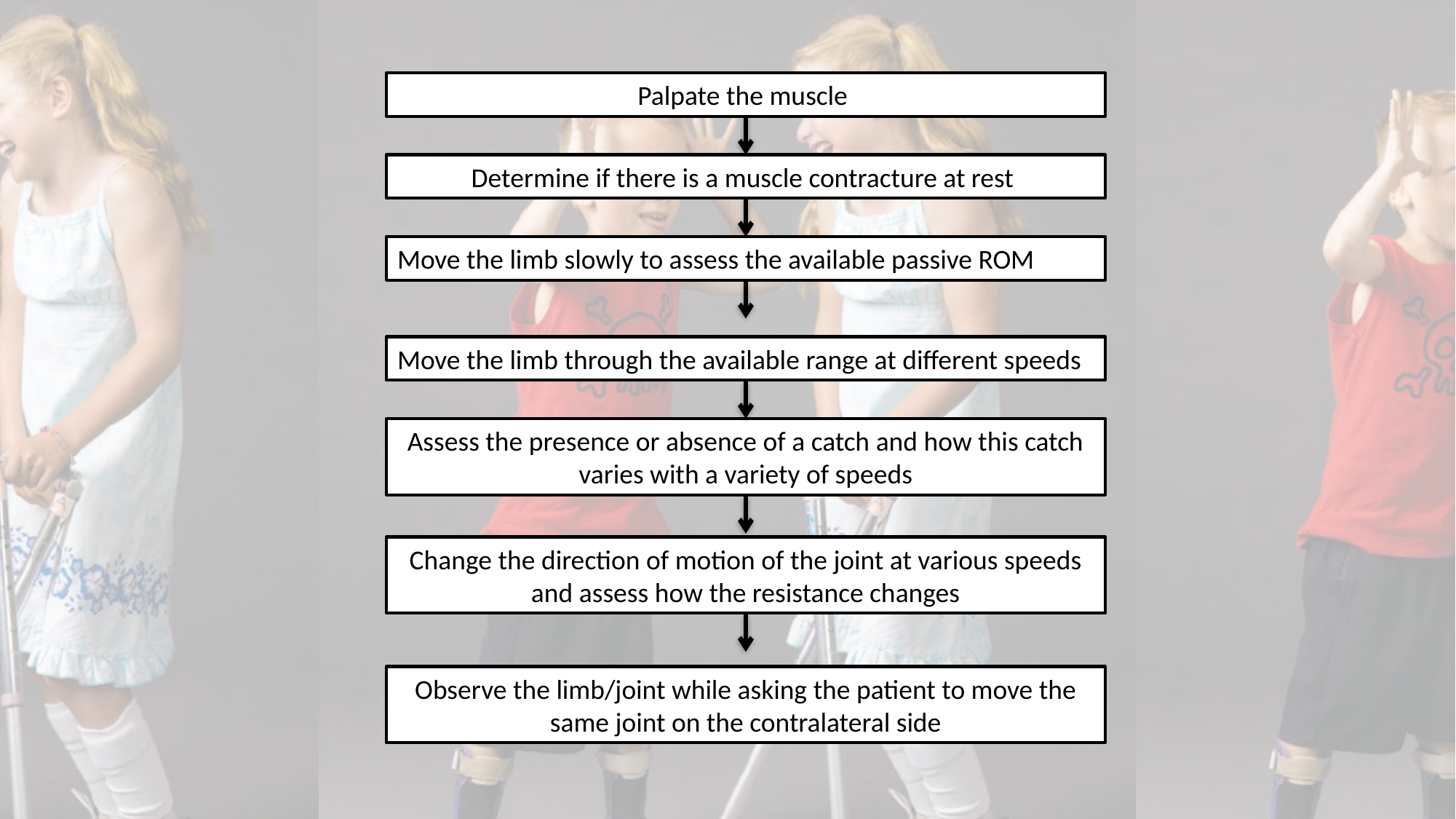

Palpate the muscle
Determine if there is a muscle contracture at rest
Move the limb slowly to assess the available passive ROM
Move the limb through the available range at different speeds
Assess the presence or absence of a catch and how this catch varies with a variety of speeds
Change the direction of motion of the joint at various speeds and assess how the resistance changes
Observe the limb/joint while asking the patient to move the same joint on the contralateral side